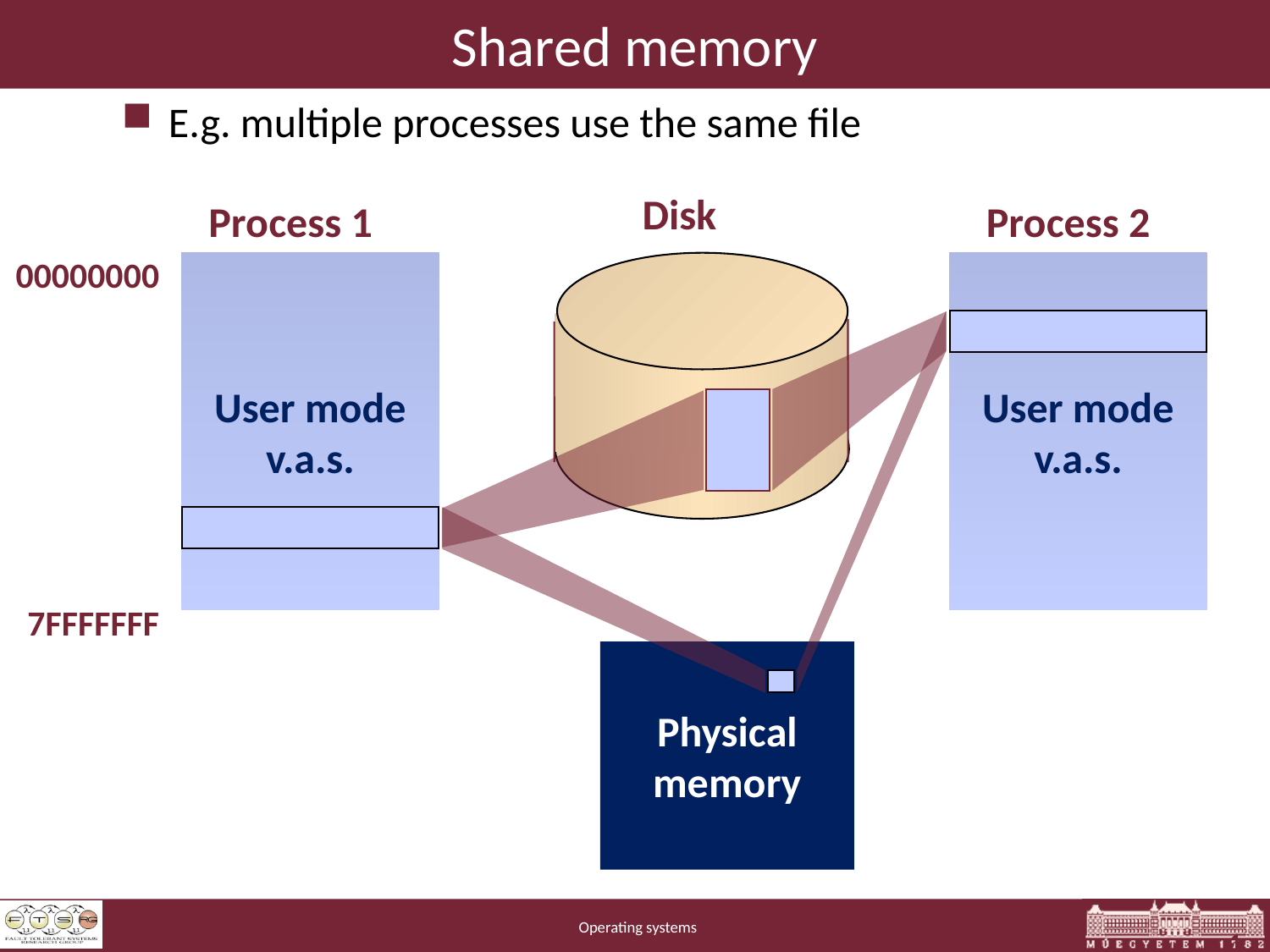

# Shared memory
E.g. multiple processes use the same file
Disk
Process 2
Process 1
00000000
User mode
v.a.s.

User mode
v.a.s.

7FFFFFFF
Physical
memory

12